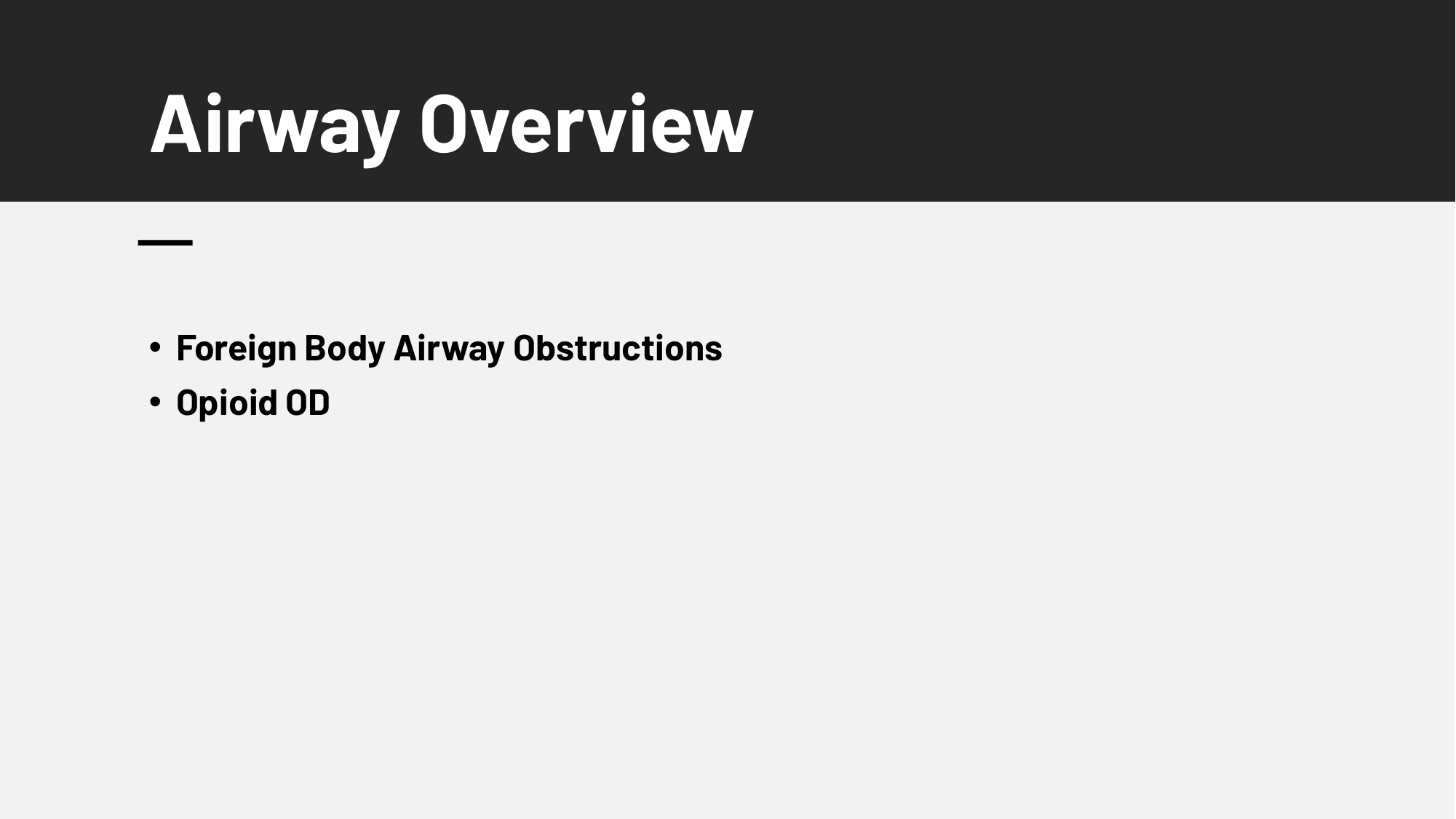

# Airway Overview

Foreign Body Airway Obstructions
Opioid OD